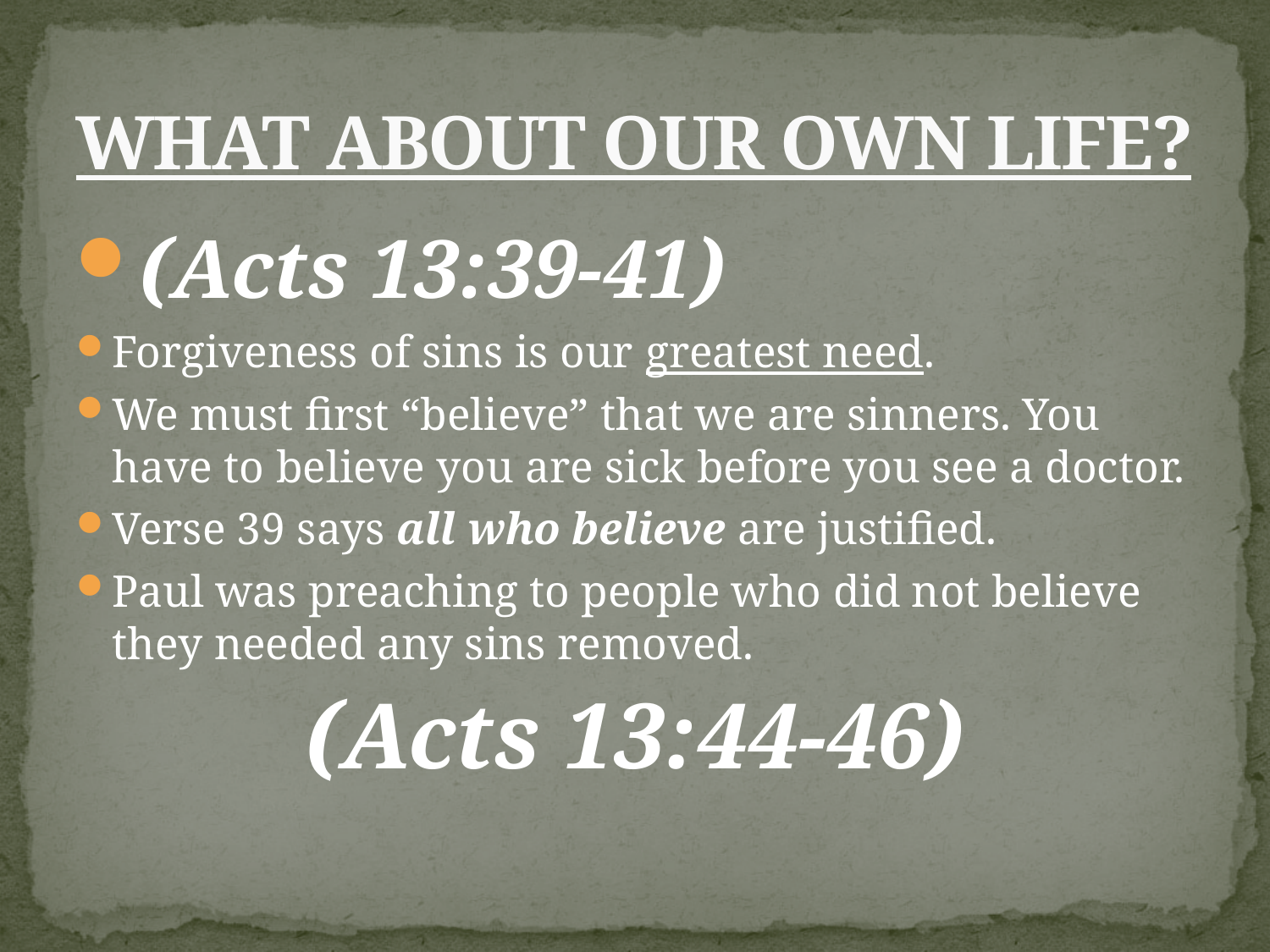

# what about our own life?
(Acts 13:39-41)
Forgiveness of sins is our greatest need.
We must first “believe” that we are sinners. You have to believe you are sick before you see a doctor.
Verse 39 says all who believe are justified.
Paul was preaching to people who did not believe they needed any sins removed.
(Acts 13:44-46)